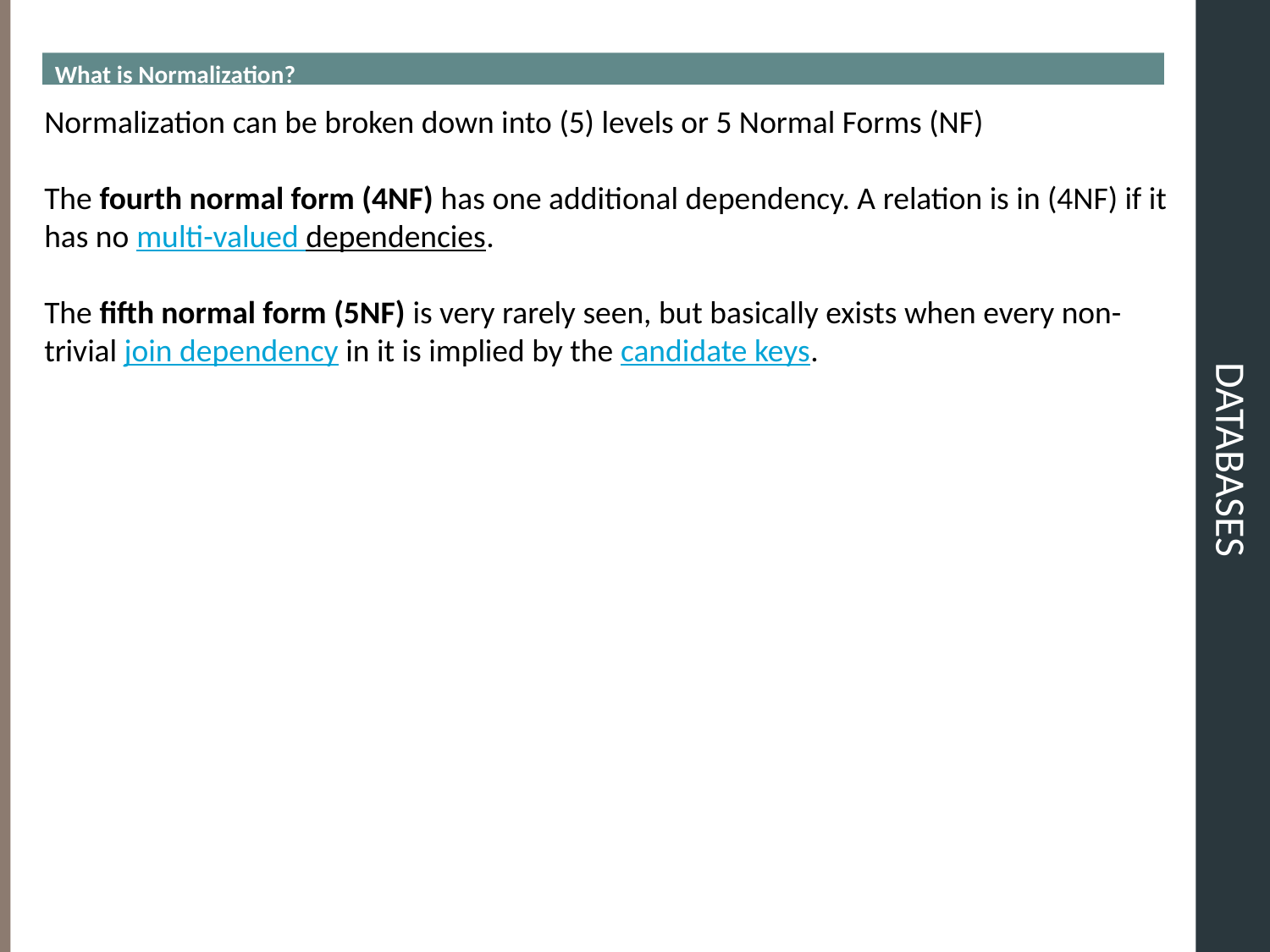

What is Normalization?
# Databases
Normalization can be broken down into (5) levels or 5 Normal Forms (NF)

The fourth normal form (4NF) has one additional dependency. A relation is in (4NF) if it has no multi-valued dependencies.

The fifth normal form (5NF) is very rarely seen, but basically exists when every non-trivial join dependency in it is implied by the candidate keys.